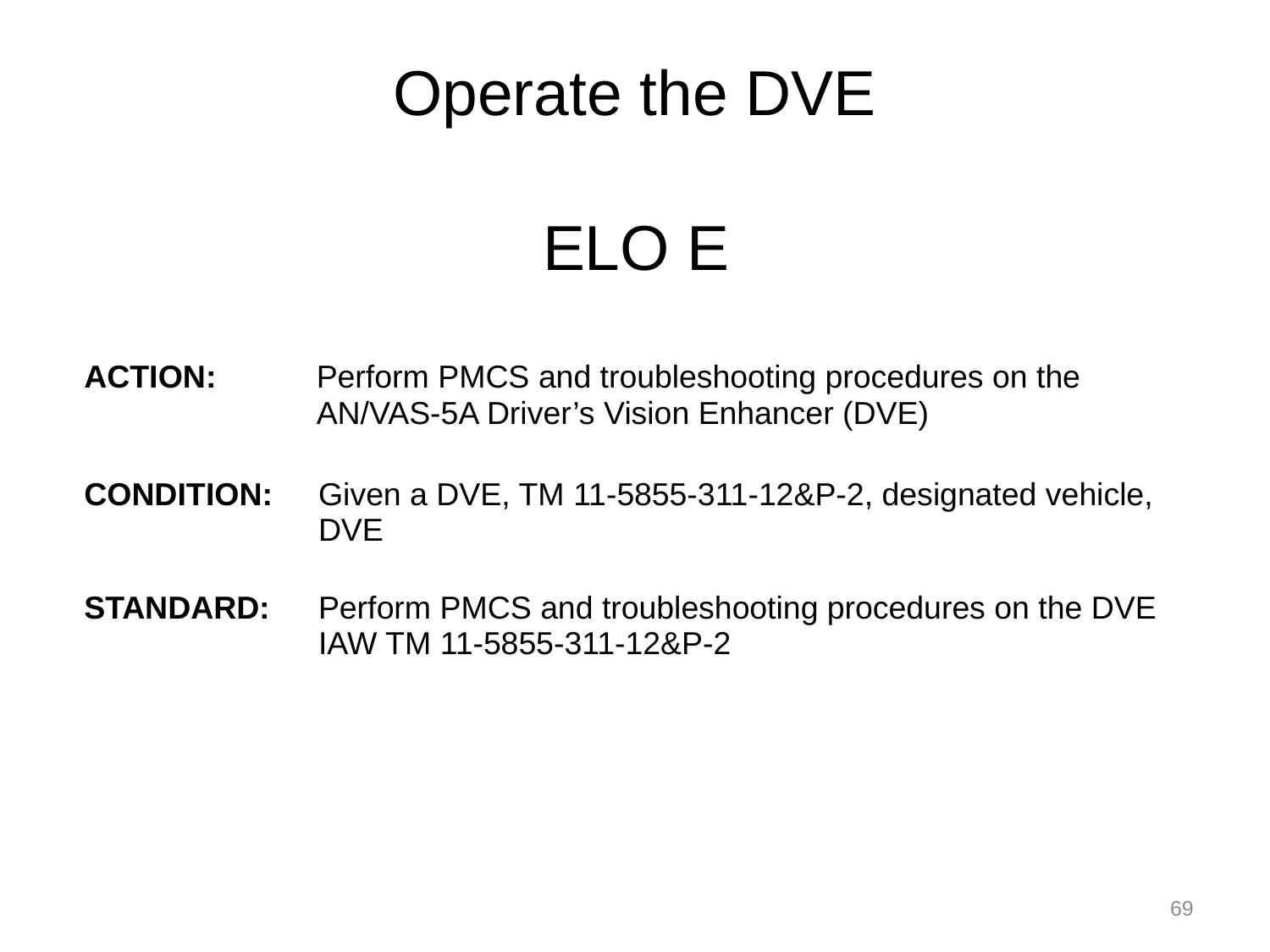

# Operate the DVE
ELO E
| ACTION: | Perform PMCS and troubleshooting procedures on the AN/VAS-5A Driver’s Vision Enhancer (DVE) |  |
| --- | --- | --- |
| CONDITION: |  | Given a DVE, TM 11-5855-311-12&P-2, designated vehicle, DVE |
| STANDARD: |  | Perform PMCS and troubleshooting procedures on the DVE IAW TM 11-5855-311-12&P-2 |
69